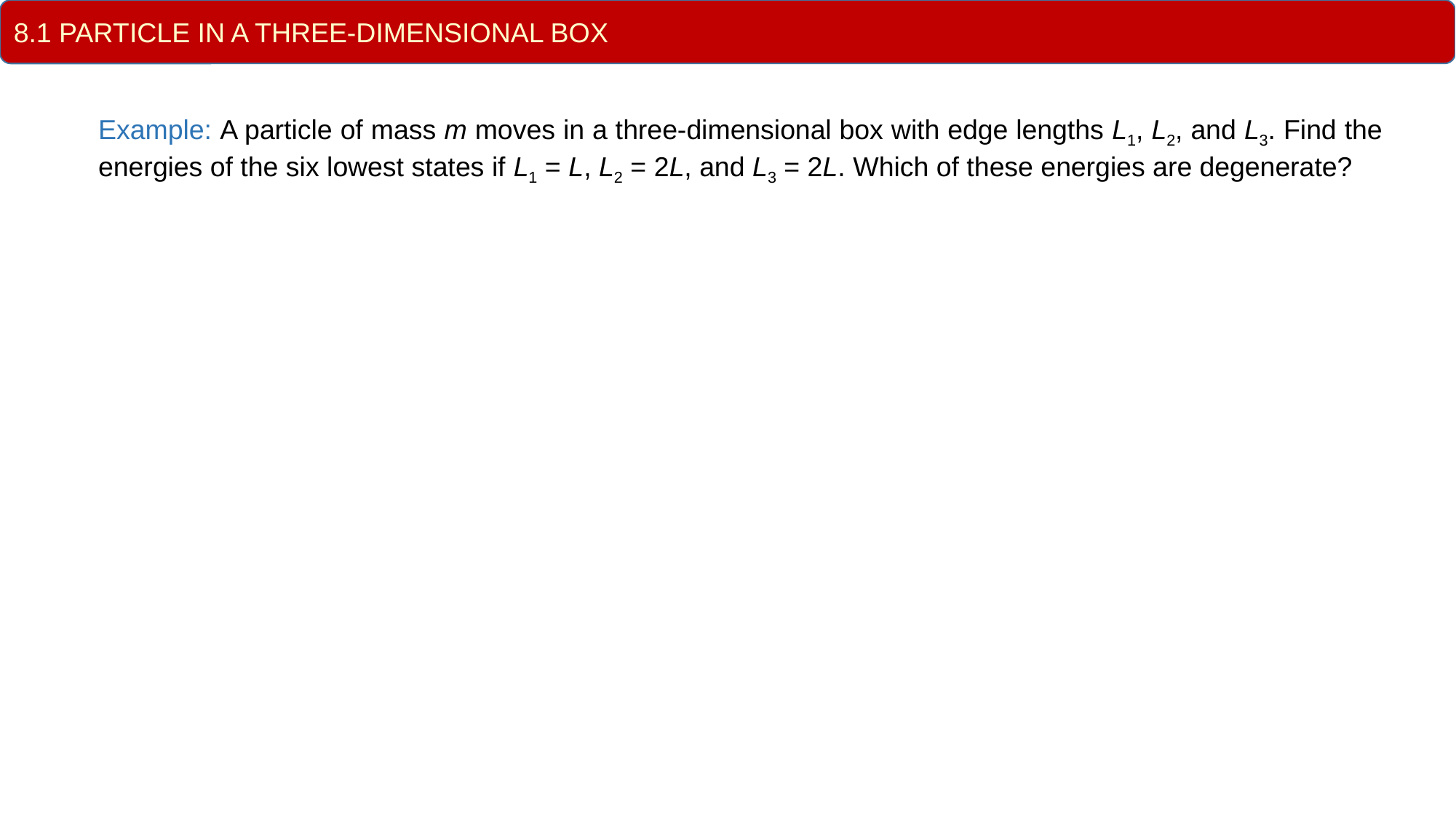

8.1 PARTICLE IN A THREE-DIMENSIONAL BOX
Example: A particle of mass m moves in a three-dimensional box with edge lengths L1, L2, and L3. Find the energies of the six lowest states if L1 = L, L2 = 2L, and L3 = 2L. Which of these energies are degenerate?